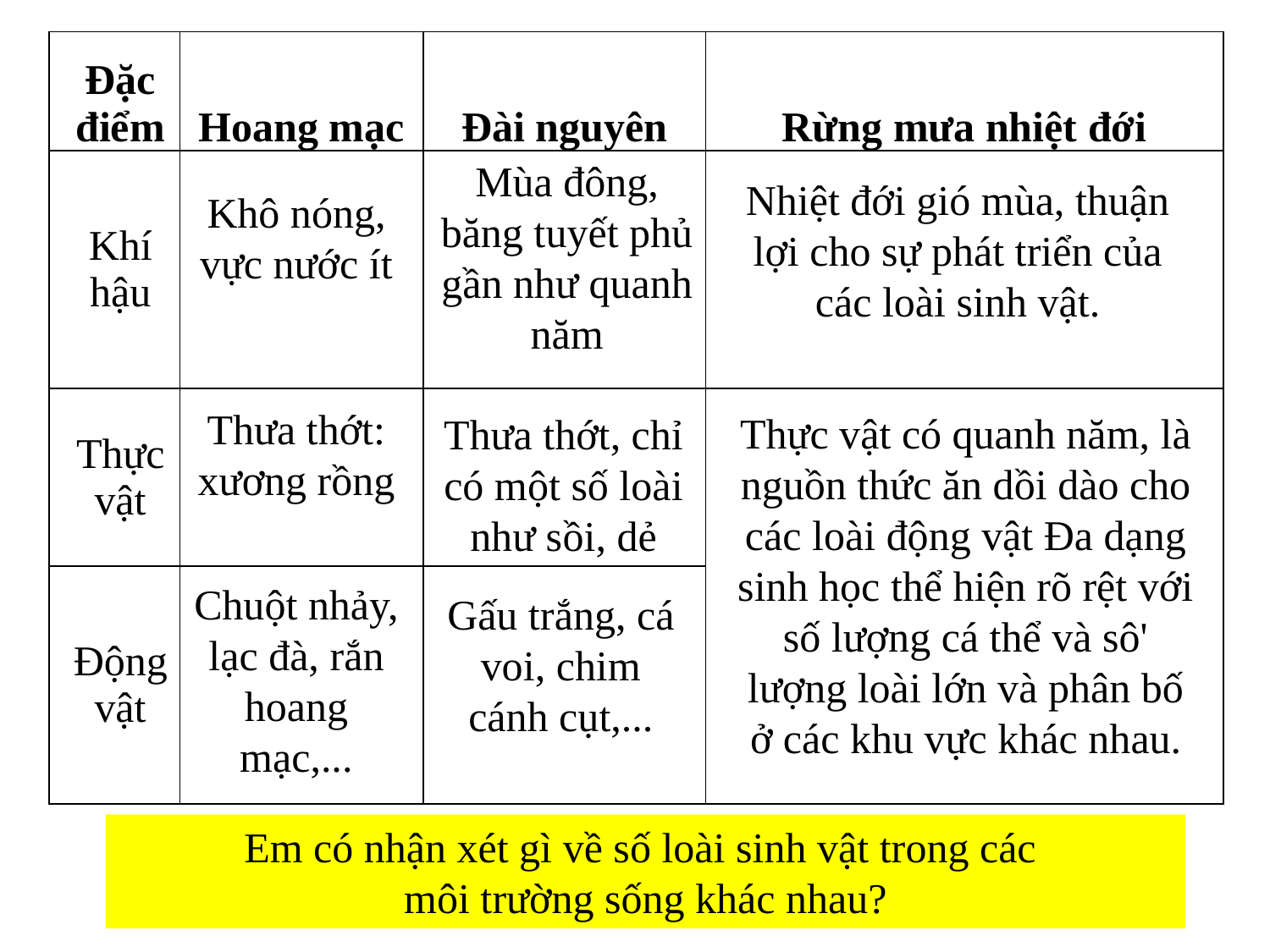

| Đặc điểm | Hoang mạc | Đài nguyên | Rừng mưa nhiệt đới |
| --- | --- | --- | --- |
| Khí hậu |  |  |  |
| Thực vật |  |  |  |
| Động vật |  |  |  |
Mùa đông, băng tuyết phủ gần như quanh năm
Nhiệt đới gió mùa, thuận lợi cho sự phát triển của các loài sinh vật.
Khô nóng, vực nước ít
Thưa thớt: xương rồng
Thực vật có quanh năm, là nguồn thức ăn dồi dào cho các loài động vật Đa dạng sinh học thể hiện rõ rệt với số lượng cá thể và sô' lượng loài lớn và phân bố ở các khu vực khác nhau.
Thưa thớt, chỉ có một số loài như sồi, dẻ
Chuột nhảy, lạc đà, rắn hoang mạc,...
Gấu trắng, cá voi, chim cánh cụt,...
Em có nhận xét gì về số loài sinh vật trong các
môi trường sống khác nhau?